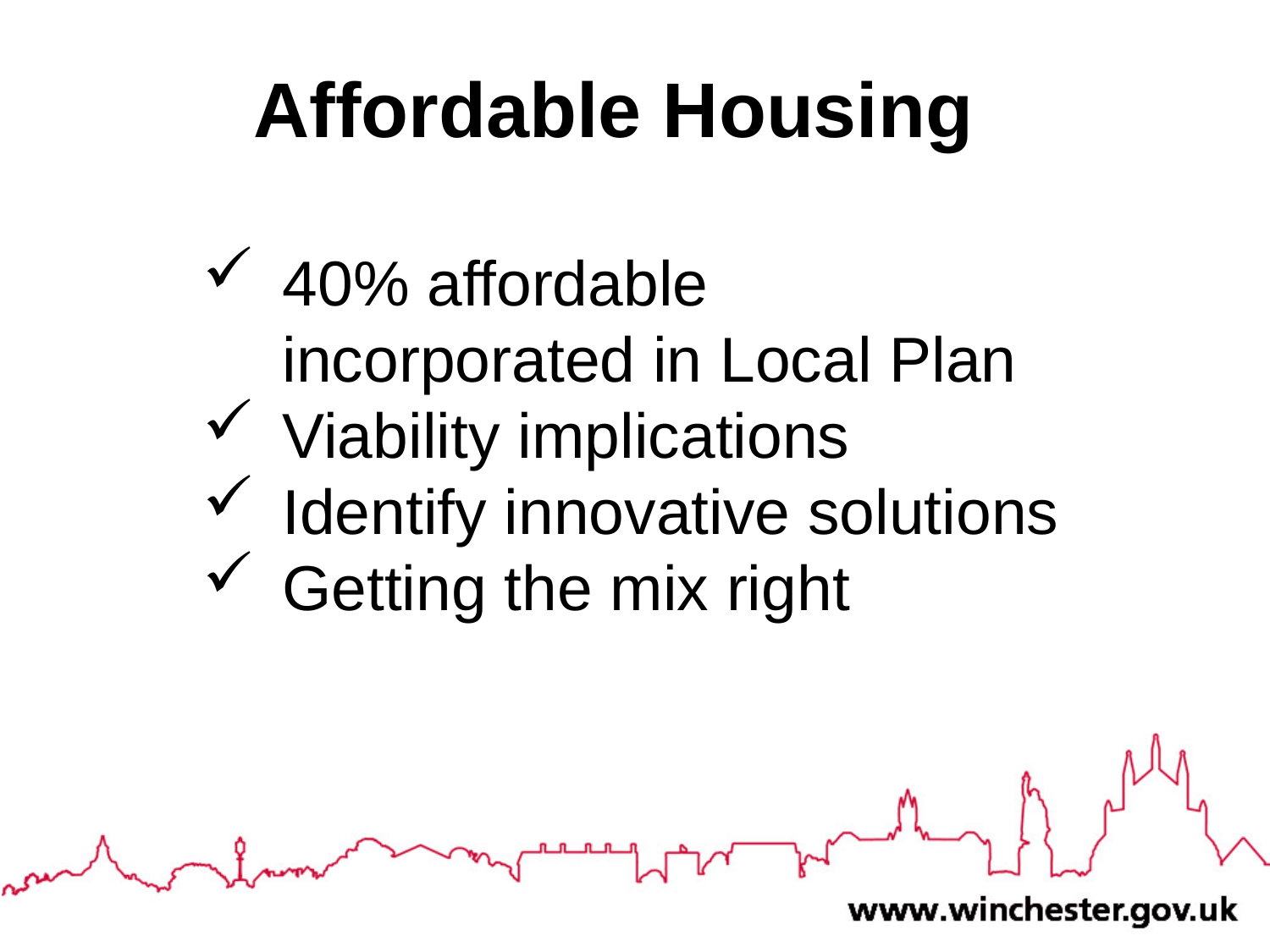

# Affordable Housing
40% affordable incorporated in Local Plan
Viability implications
Identify innovative solutions
Getting the mix right